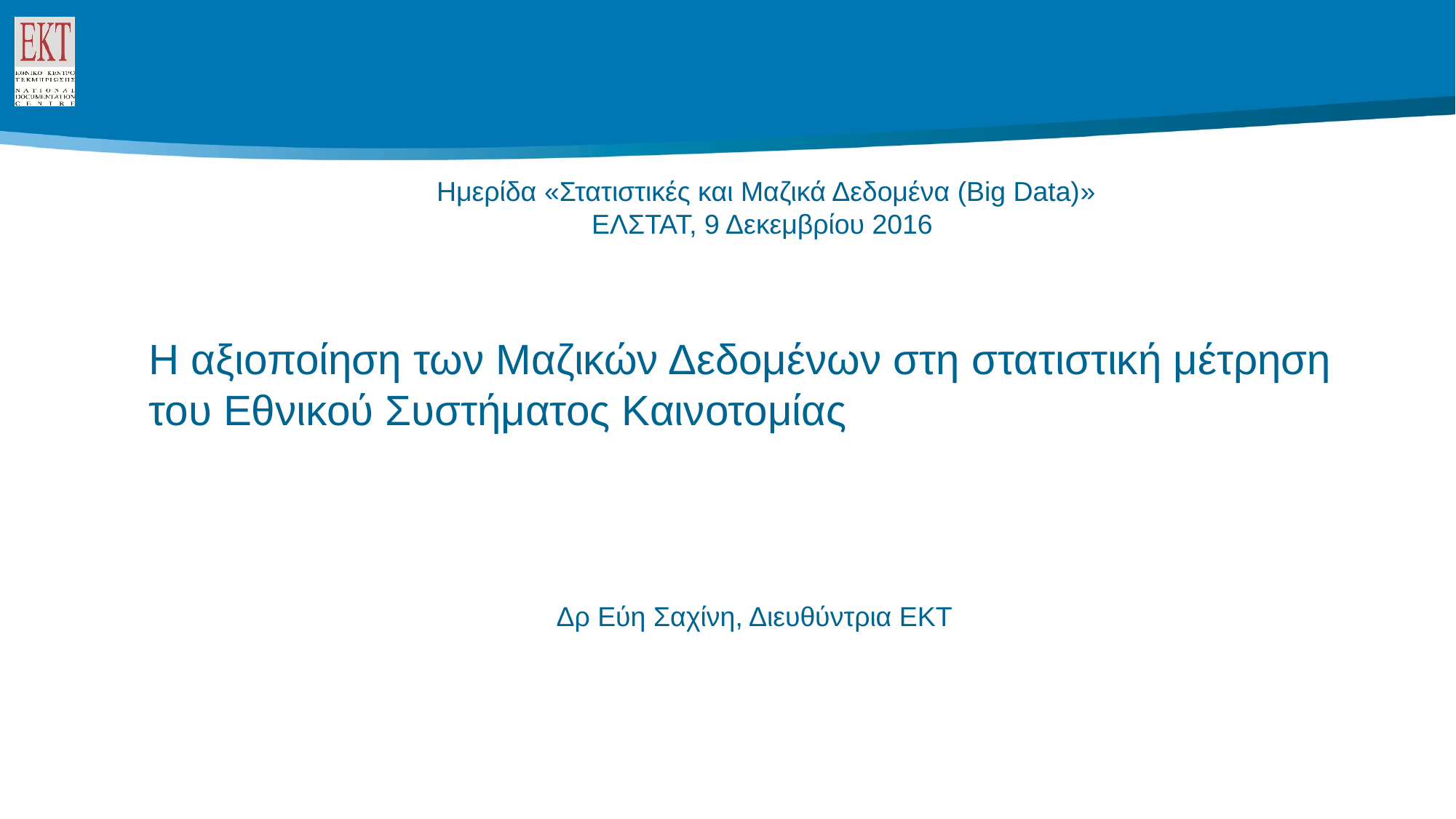

Ημερίδα «Στατιστικές και Μαζικά Δεδομένα (Big Data)»
ΕΛΣΤΑΤ, 9 Δεκεμβρίου 2016

Η αξιοποίηση των Μαζικών Δεδομένων στη στατιστική μέτρηση του Εθνικού Συστήματος Καινοτομίας

Δρ Εύη Σαχίνη, Διευθύντρια ΕΚΤ